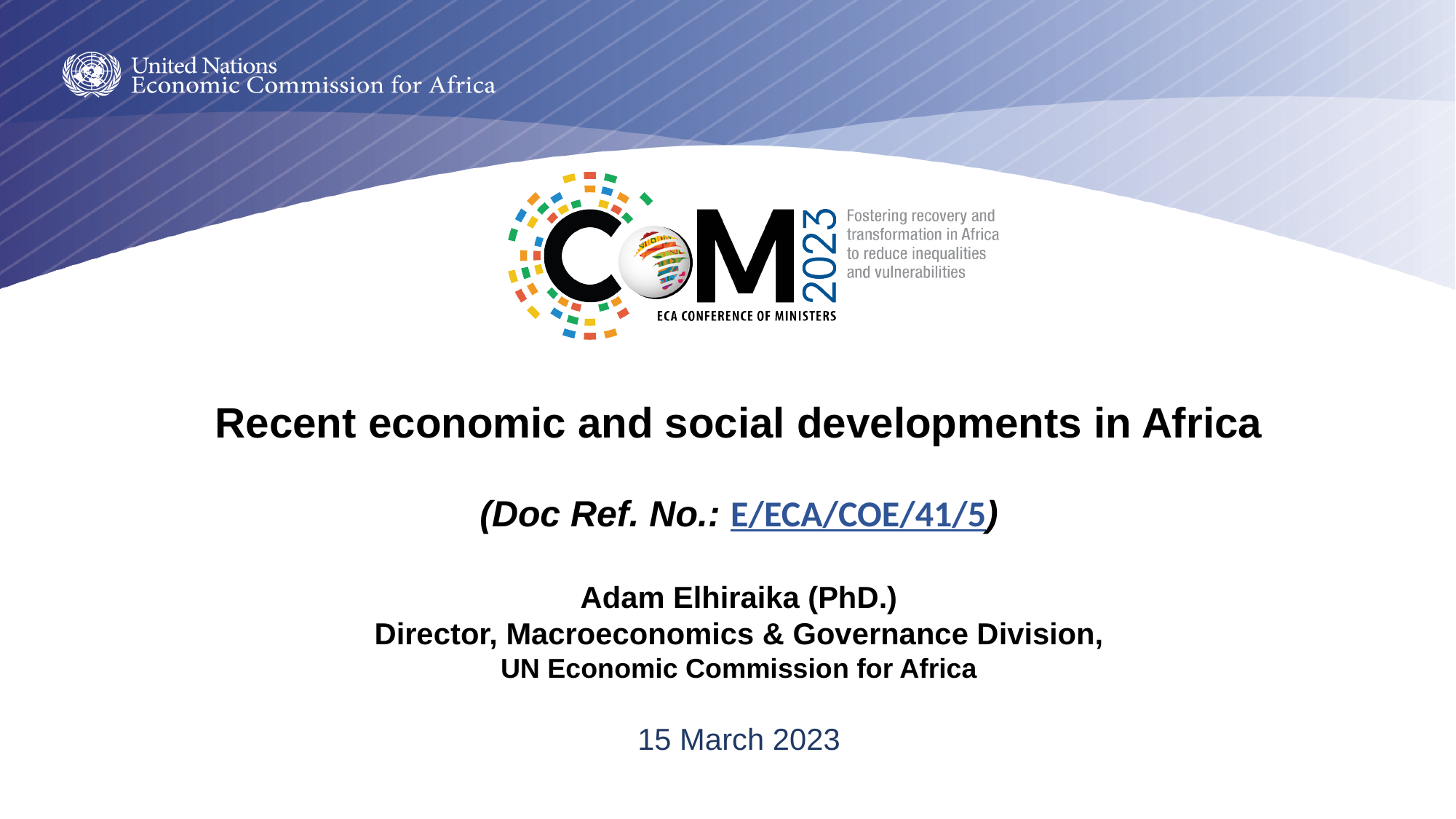

Recent economic and social developments in Africa

(Doc Ref. No.: E/ECA/COE/41/5)
Adam Elhiraika (PhD.)
Director, Macroeconomics & Governance Division,
UN Economic Commission for Africa
15 March 2023